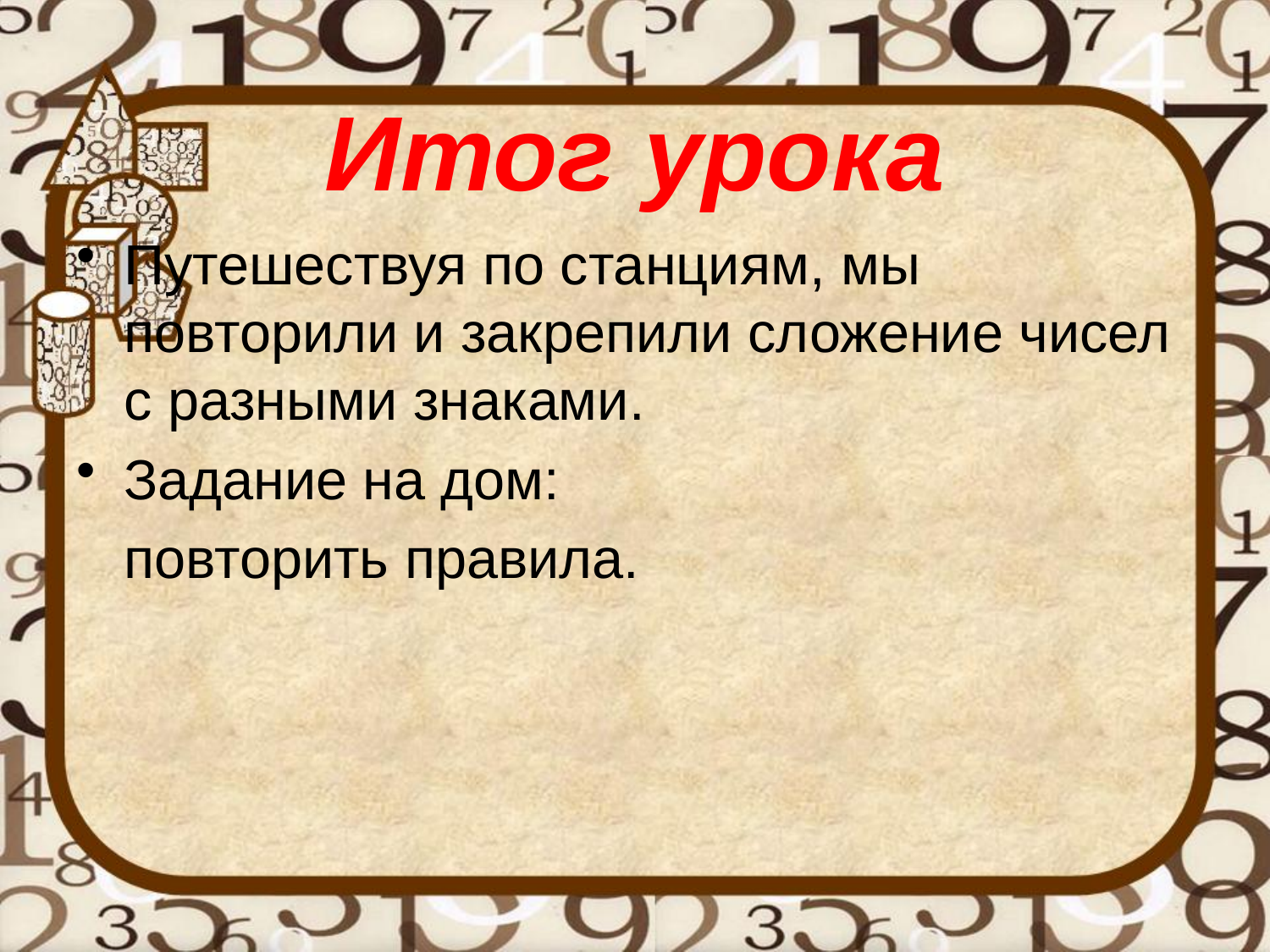

# Итог урока
Путешествуя по станциям, мы повторили и закрепили сложение чисел с разными знаками.
Задание на дом:
	повторить правила.